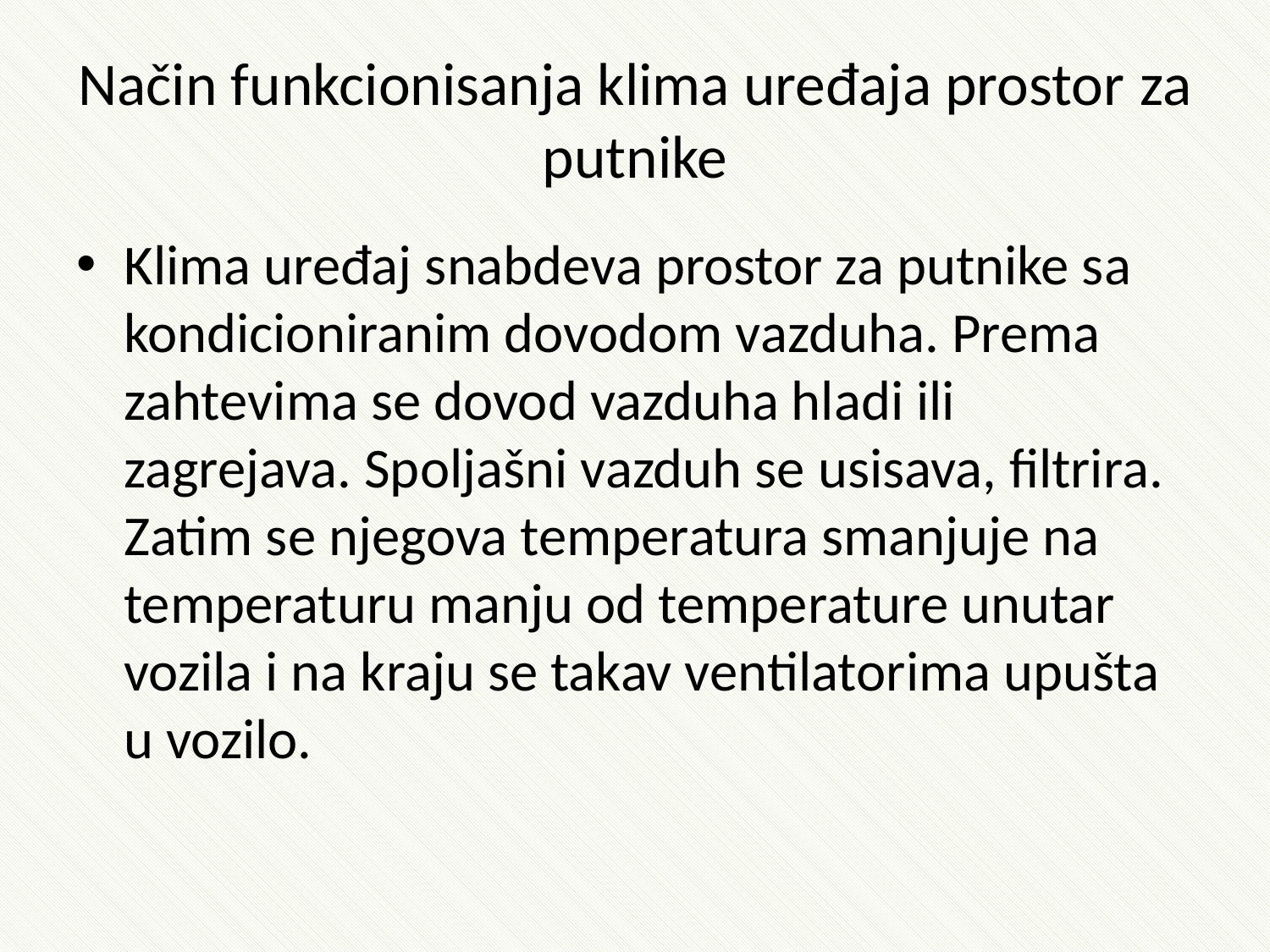

# Način funkcionisanja klima uređaja prostor za putnike
Klima uređaj snabdeva prostor za putnike sa kondicioniranim dovodom vazduha. Prema zahtevima se dovod vazduha hladi ili zagrejava. Spoljašni vazduh se usisava, filtrira. Zatim se njegova temperatura smanjuje na temperaturu manju od temperature unutar vozila i na kraju se takav ventilatorima upušta u vozilo.